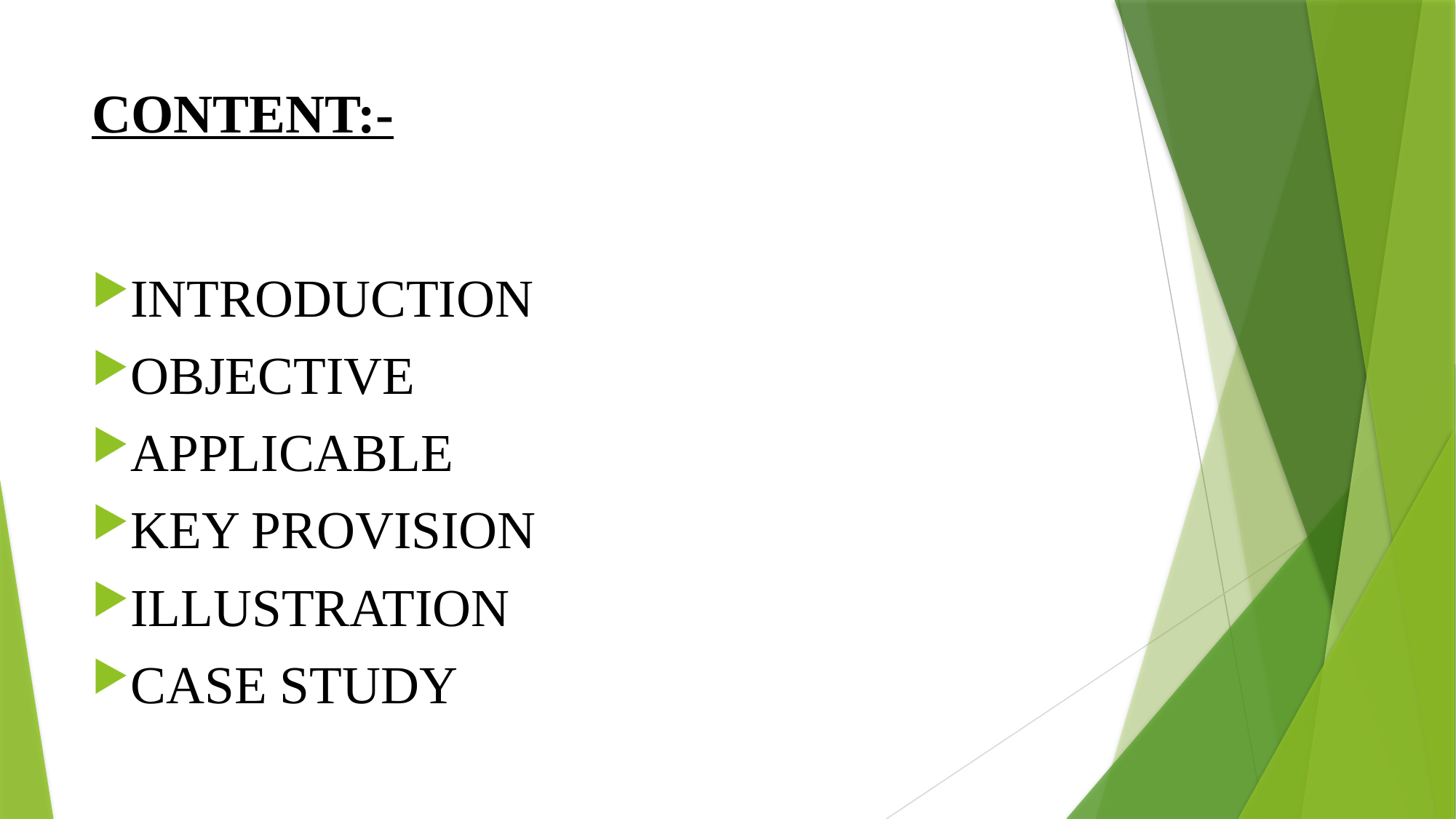

# CONTENT:-
INTRODUCTION
OBJECTIVE
APPLICABLE
KEY PROVISION
ILLUSTRATION
CASE STUDY